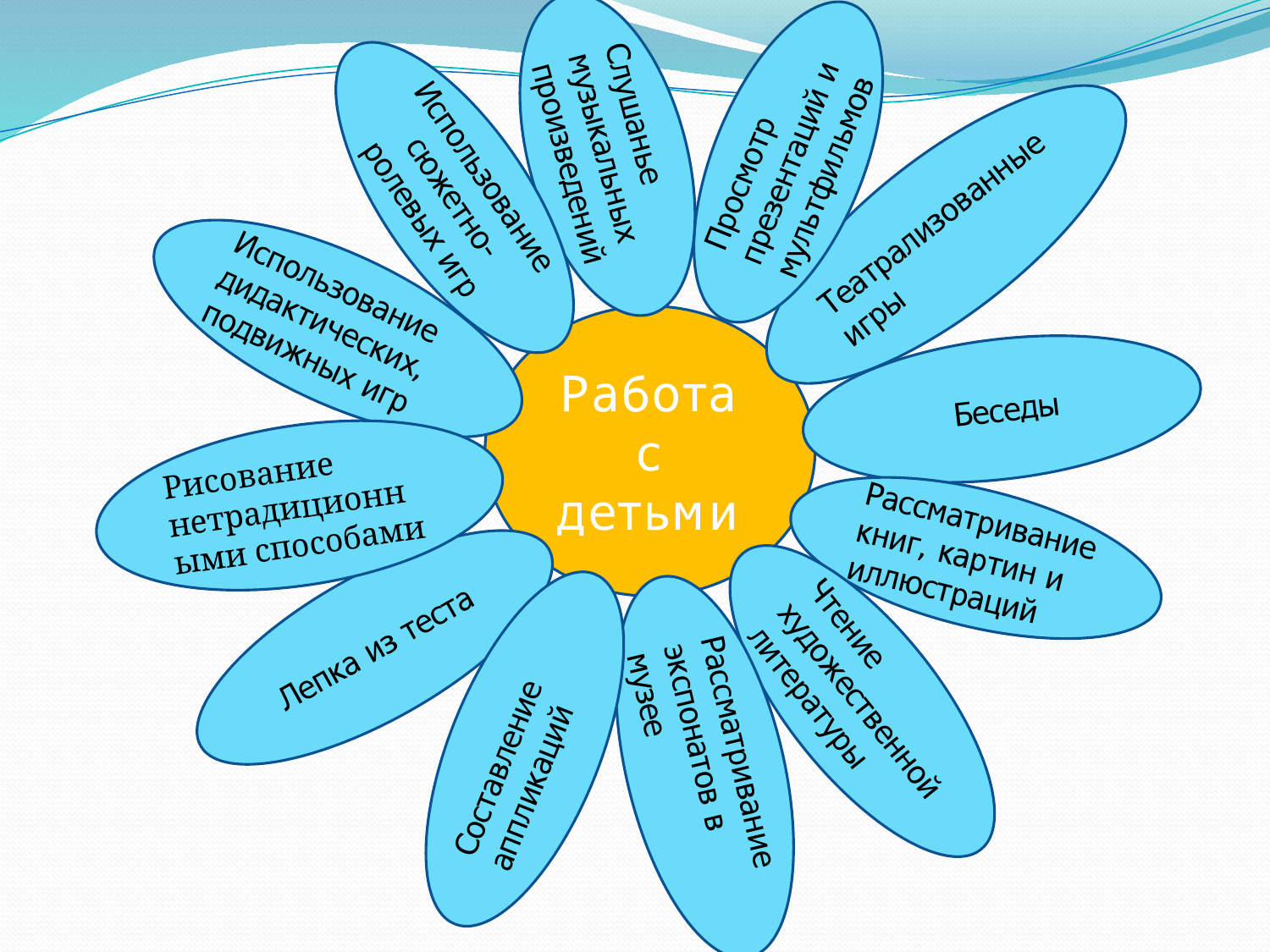

Слушанье музыкальных произведений
Просмотр презентаций и мультфильмов
Использование сюжетно-ролевых игр
Театрализованные игры
Использование дидактических, подвижных игр
Работа с детьми
 Беседы
Рисование нетрадиционными способами
Рассматривание книг, картин и  иллюстраций
Лепка из теста
Чтение художественной литературы
Составление аппликаций
Рассматривание экспонатов в музее